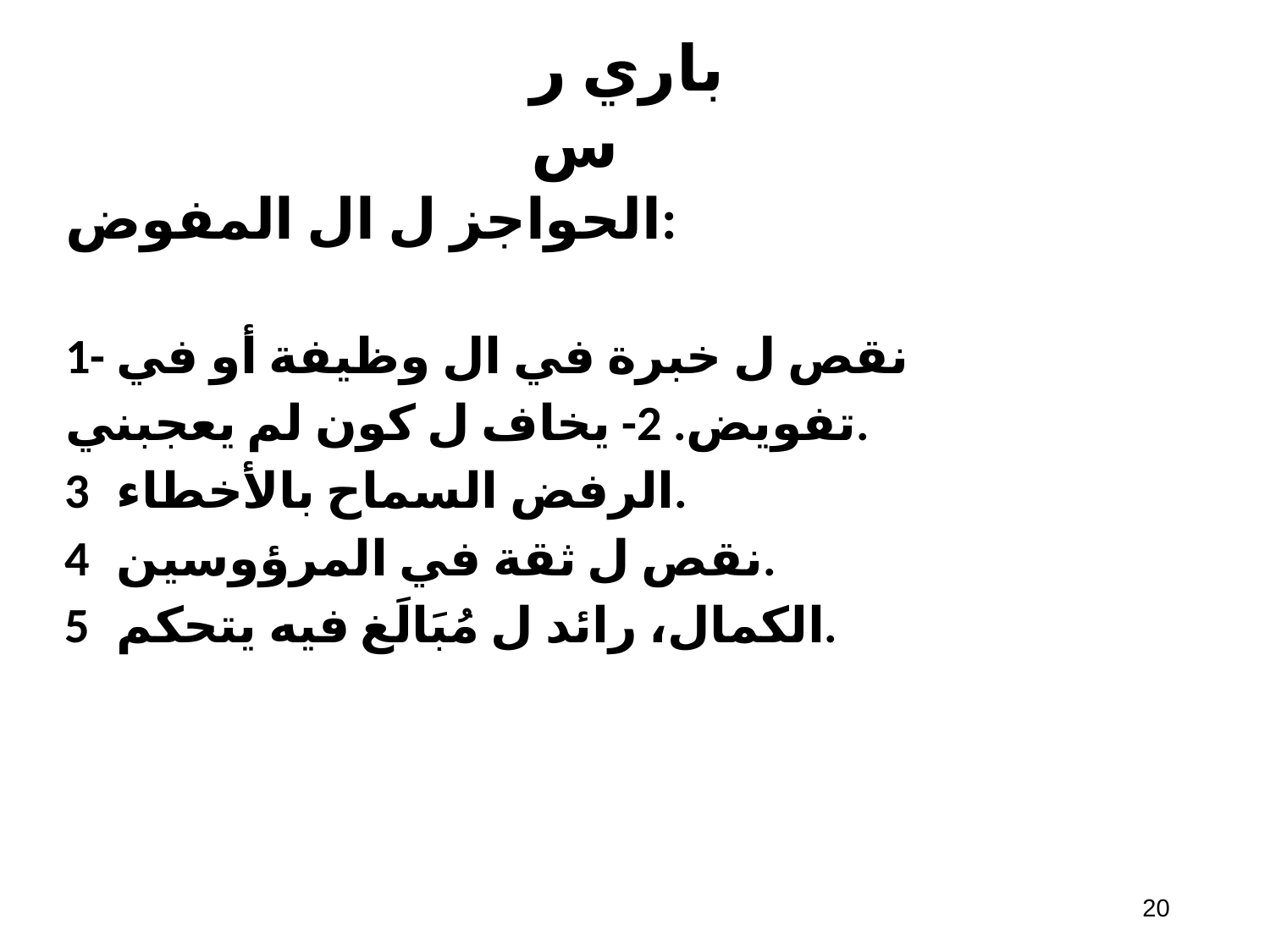

# باري ر س
الحواجز ل ال المفوض:

1- نقص ل خبرة في ال وظيفة أو في تفويض. 2- يخاف ل كون لم يعجبني.
الرفض السماح بالأخطاء.
نقص ل ثقة في المرؤوسين.
الكمال، رائد ل مُبَالَغ فيه يتحكم.
20